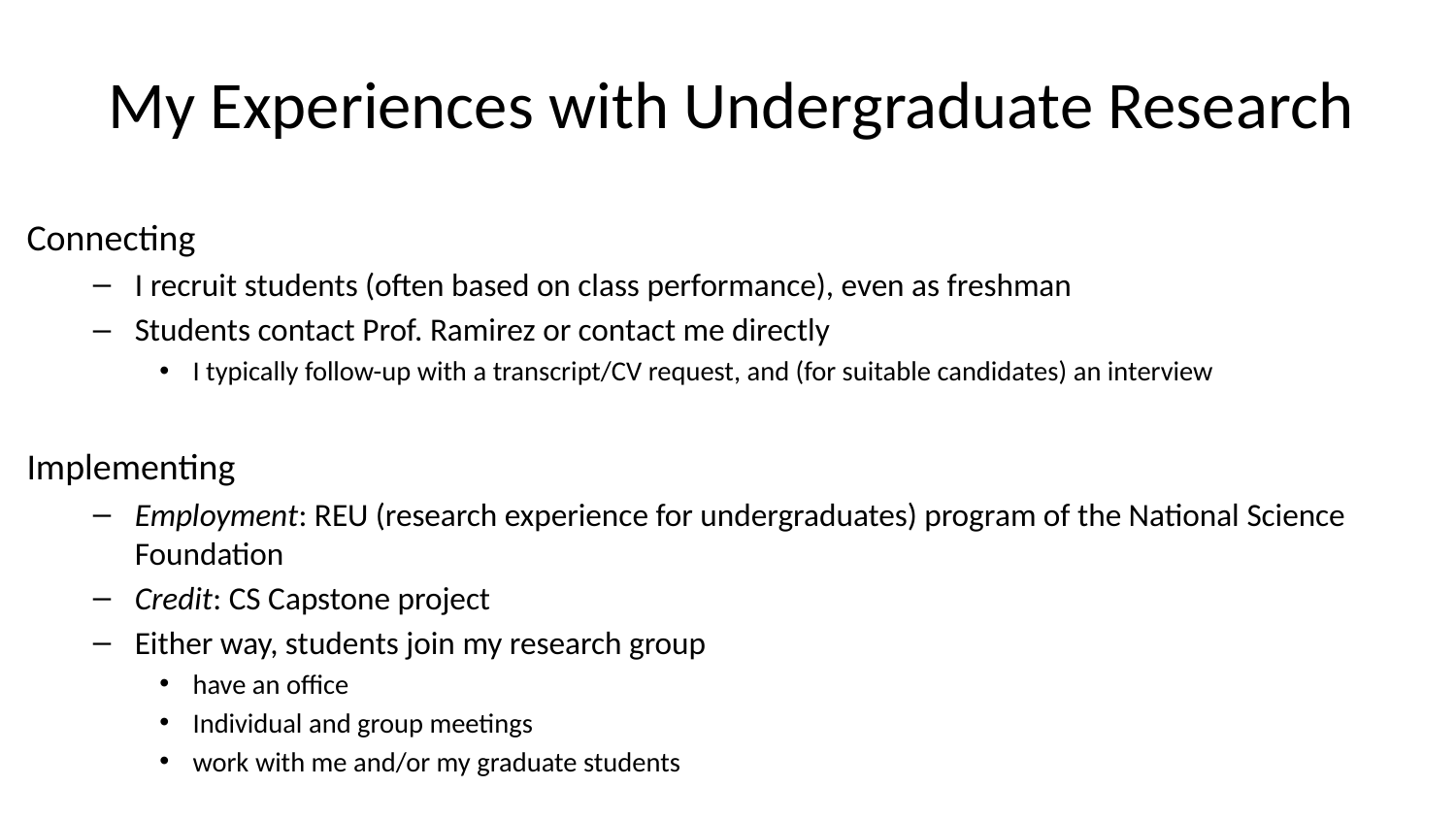

# My Experiences with Undergraduate Research

Connecting
I recruit students (often based on class performance), even as freshman
Students contact Prof. Ramirez or contact me directly
I typically follow-up with a transcript/CV request, and (for suitable candidates) an interview

Implementing
Employment: REU (research experience for undergraduates) program of the National Science Foundation
Credit: CS Capstone project
Either way, students join my research group
have an office
Individual and group meetings
work with me and/or my graduate students